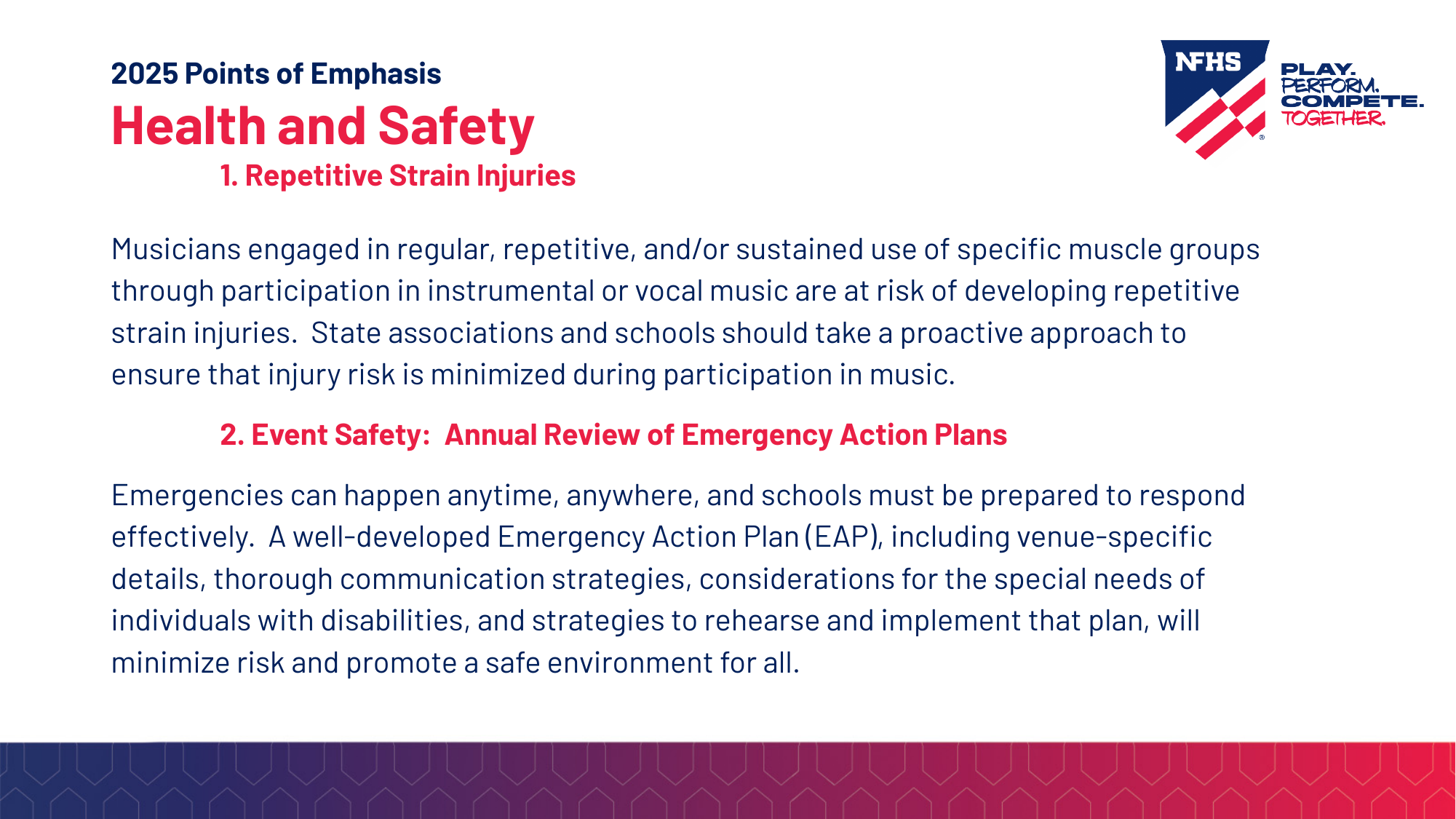

# 2025 Points of Emphasis Health and Safety 1. Repetitive Strain Injuries
Musicians engaged in regular, repetitive, and/or sustained use of specific muscle groups through participation in instrumental or vocal music are at risk of developing repetitive strain injuries.  State associations and schools should take a proactive approach to ensure that injury risk is minimized during participation in music.
	2. Event Safety:  Annual Review of Emergency Action Plans
Emergencies can happen anytime, anywhere, and schools must be prepared to respond effectively.  A well-developed Emergency Action Plan (EAP), including venue-specific details, thorough communication strategies, considerations for the special needs of individuals with disabilities, and strategies to rehearse and implement that plan, will minimize risk and promote a safe environment for all.